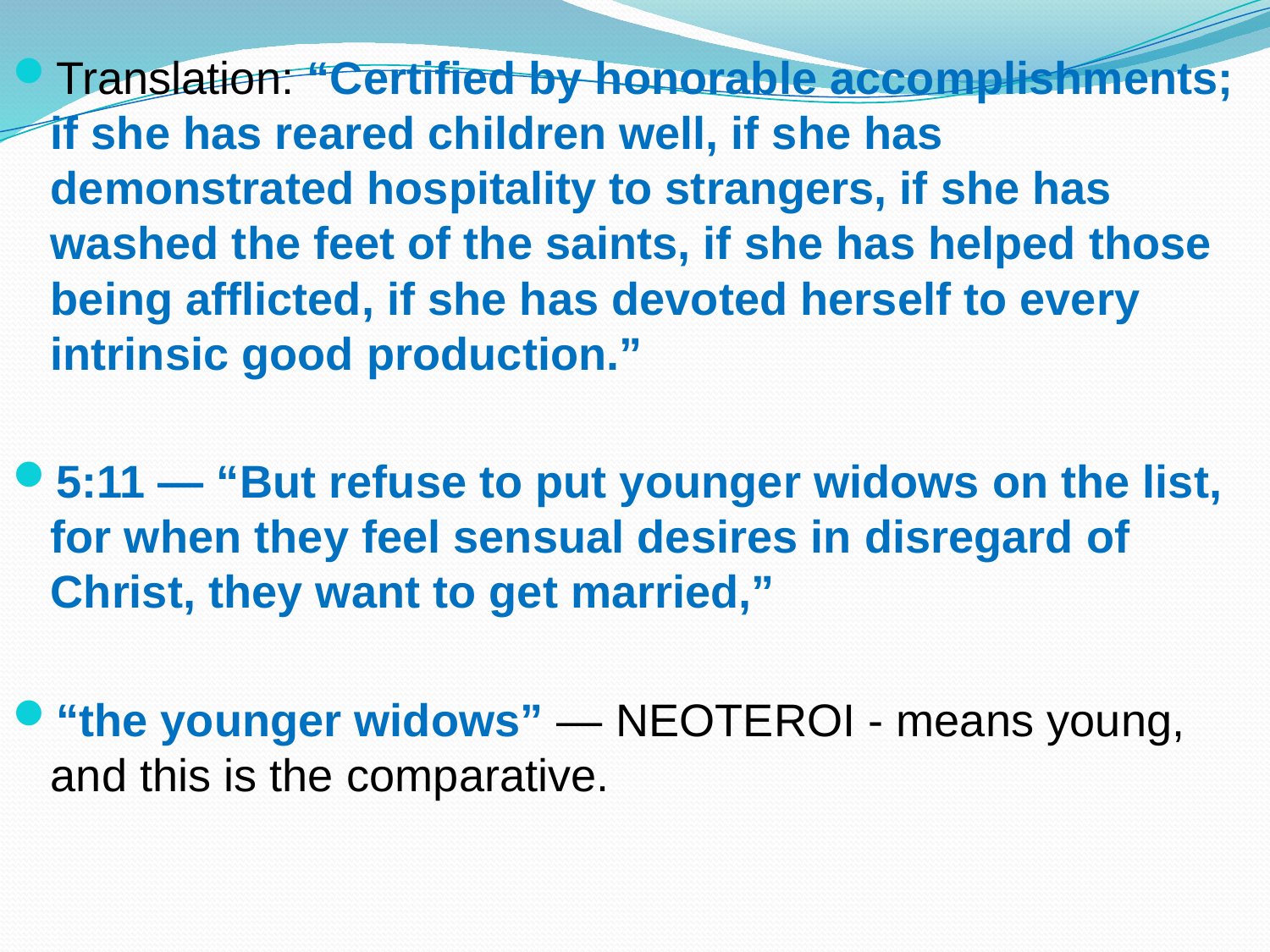

Translation: “Certified by honorable accomplishments; if she has reared children well, if she has demonstrated hospitality to strangers, if she has washed the feet of the saints, if she has helped those being afflicted, if she has devoted herself to every intrinsic good production.”

5:11 — “But refuse to put younger widows on the list, for when they feel sensual desires in disregard of Christ, they want to get married,”

“the younger widows” — NEOTEROI - means young, and this is the comparative.